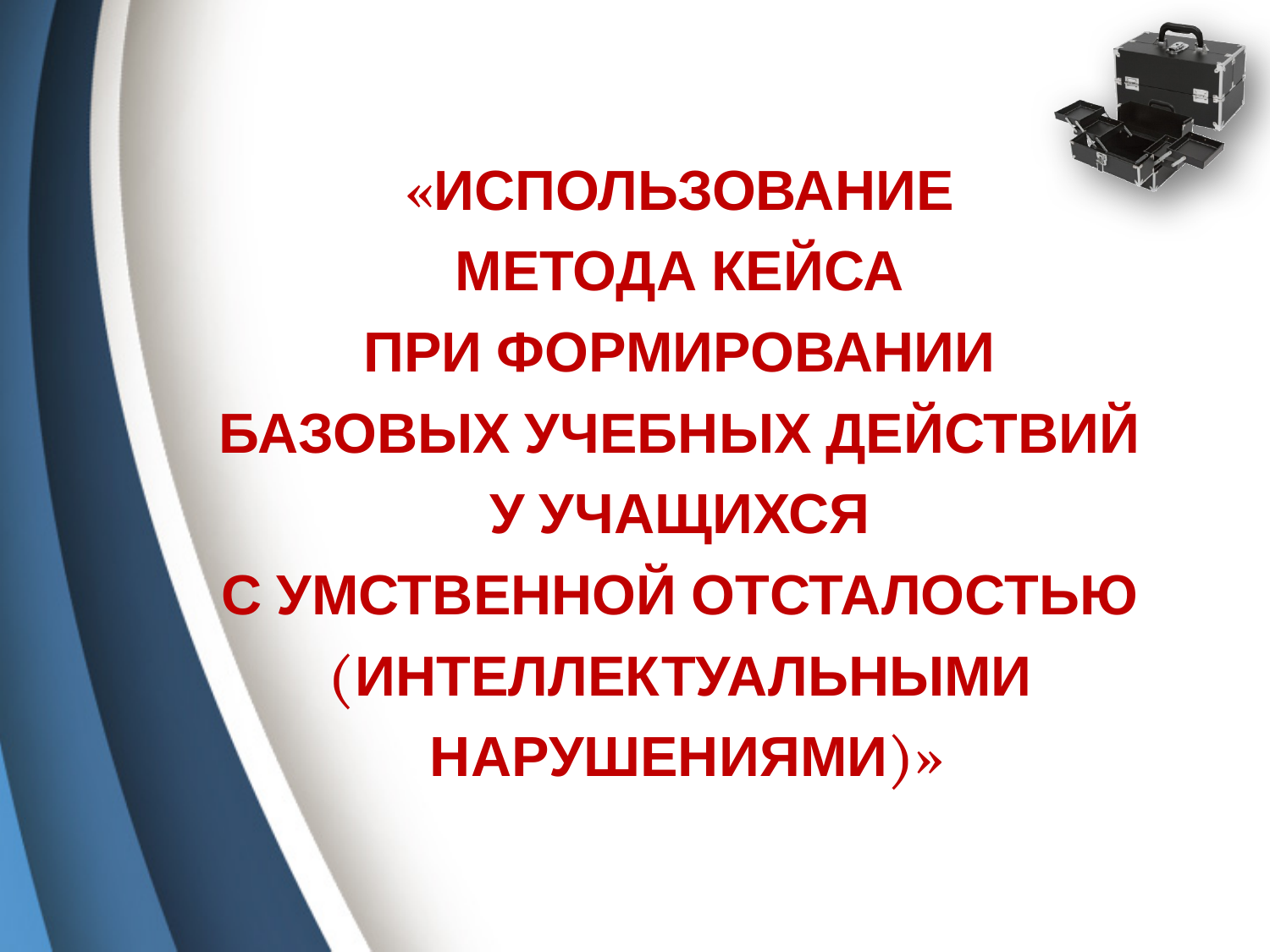

«ИСПОЛЬЗОВАНИЕ
МЕТОДА КЕЙСА
ПРИ ФОРМИРОВАНИИ
БАЗОВЫХ УЧЕБНЫХ ДЕЙСТВИЙ
У УЧАЩИХСЯ
С УМСТВЕННОЙ ОТСТАЛОСТЬЮ
(ИНТЕЛЛЕКТУАЛЬНЫМИ
НАРУШЕНИЯМИ)»